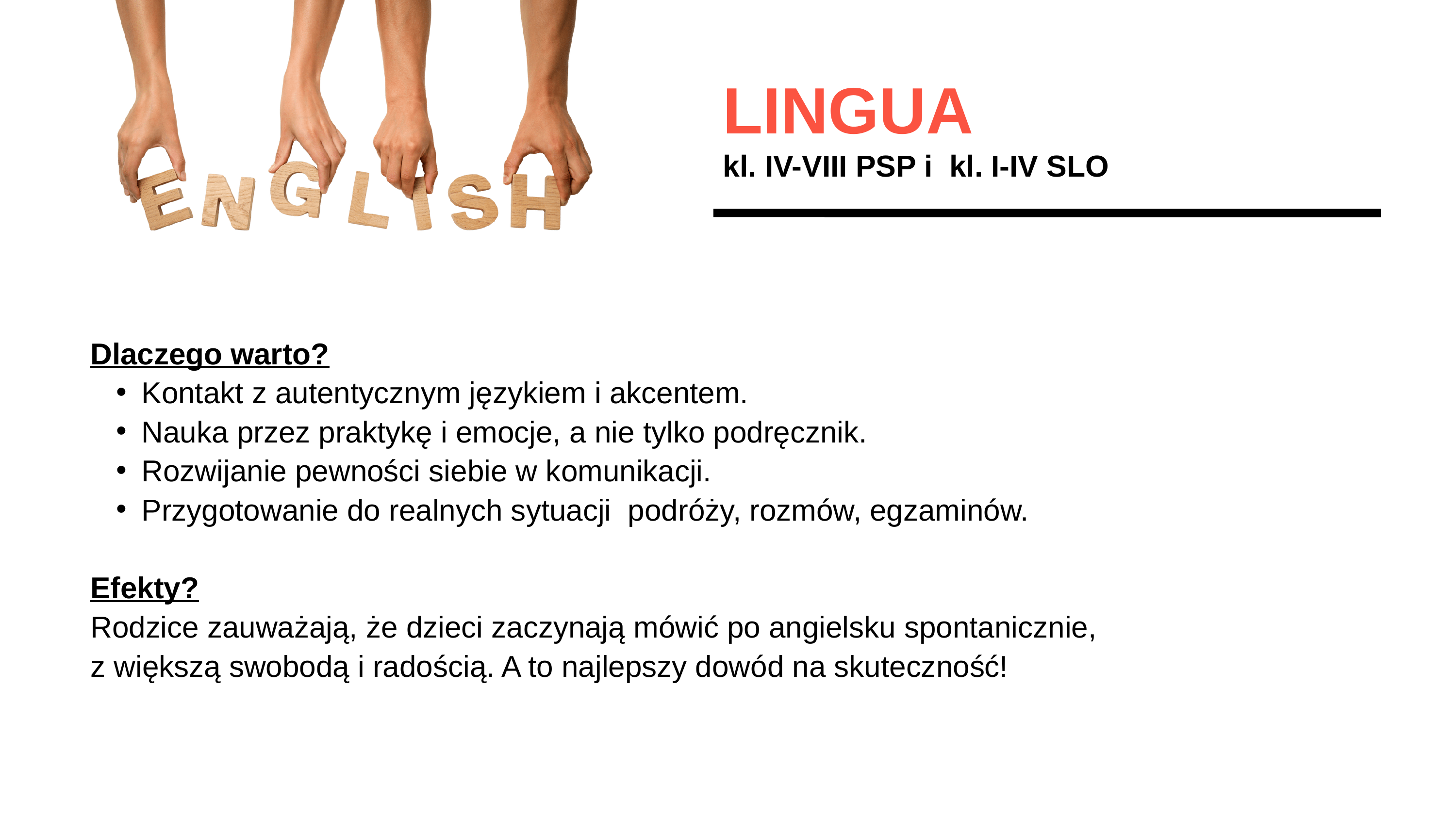

LINGUA
kl. IV-VIII PSP i  kl. I-IV SLO

Dlaczego warto?
Kontakt z autentycznym językiem i akcentem.
Nauka przez praktykę i emocje, a nie tylko podręcznik.
Rozwijanie pewności siebie w komunikacji.
Przygotowanie do realnych sytuacji  podróży, rozmów, egzaminów.

Efekty?
Rodzice zauważają, że dzieci zaczynają mówić po angielsku spontanicznie,
z większą swobodą i radością. A to najlepszy dowód na skuteczność!